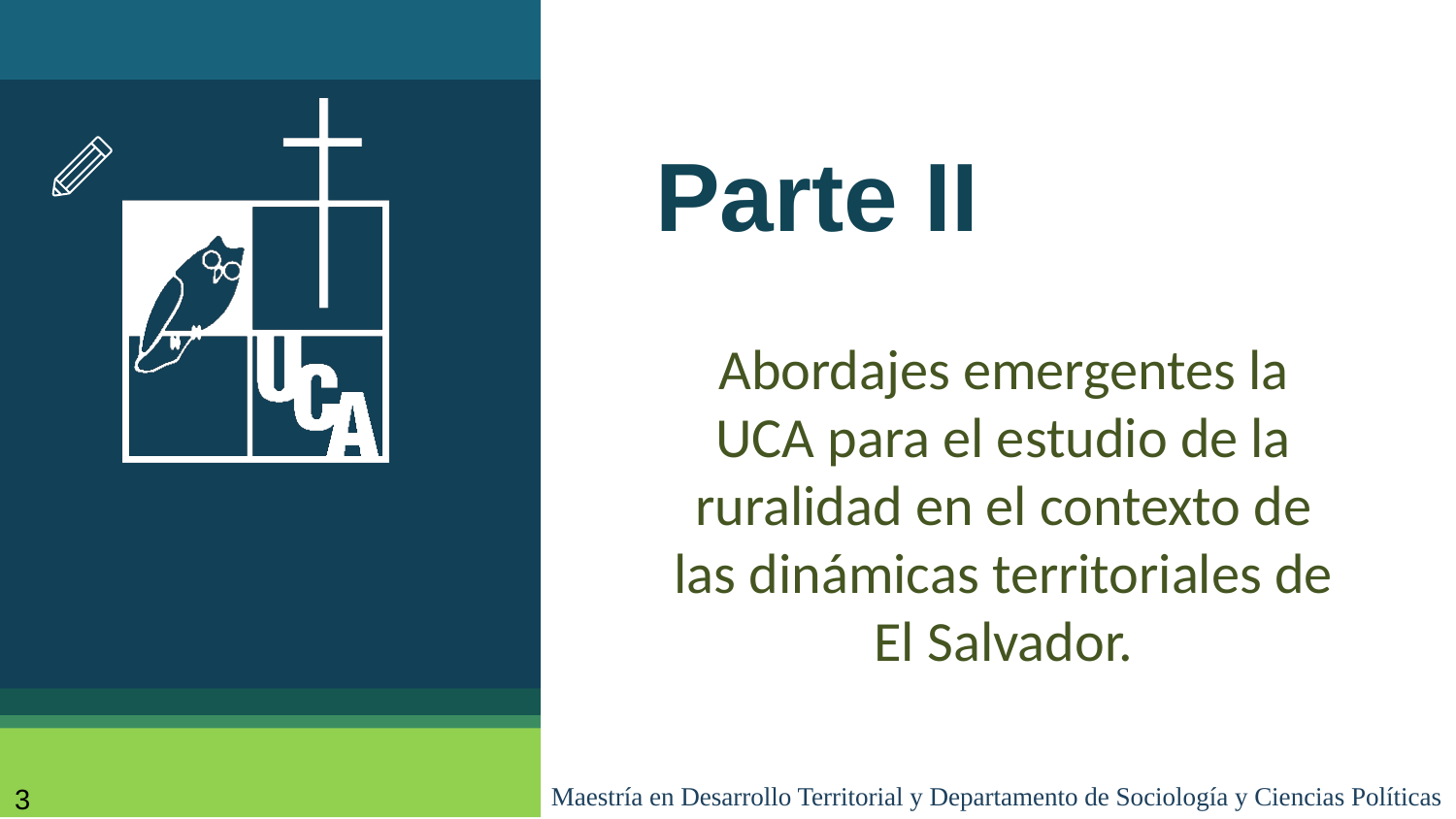

# Parte II
Abordajes emergentes la UCA para el estudio de la ruralidad en el contexto de las dinámicas territoriales de El Salvador.
3